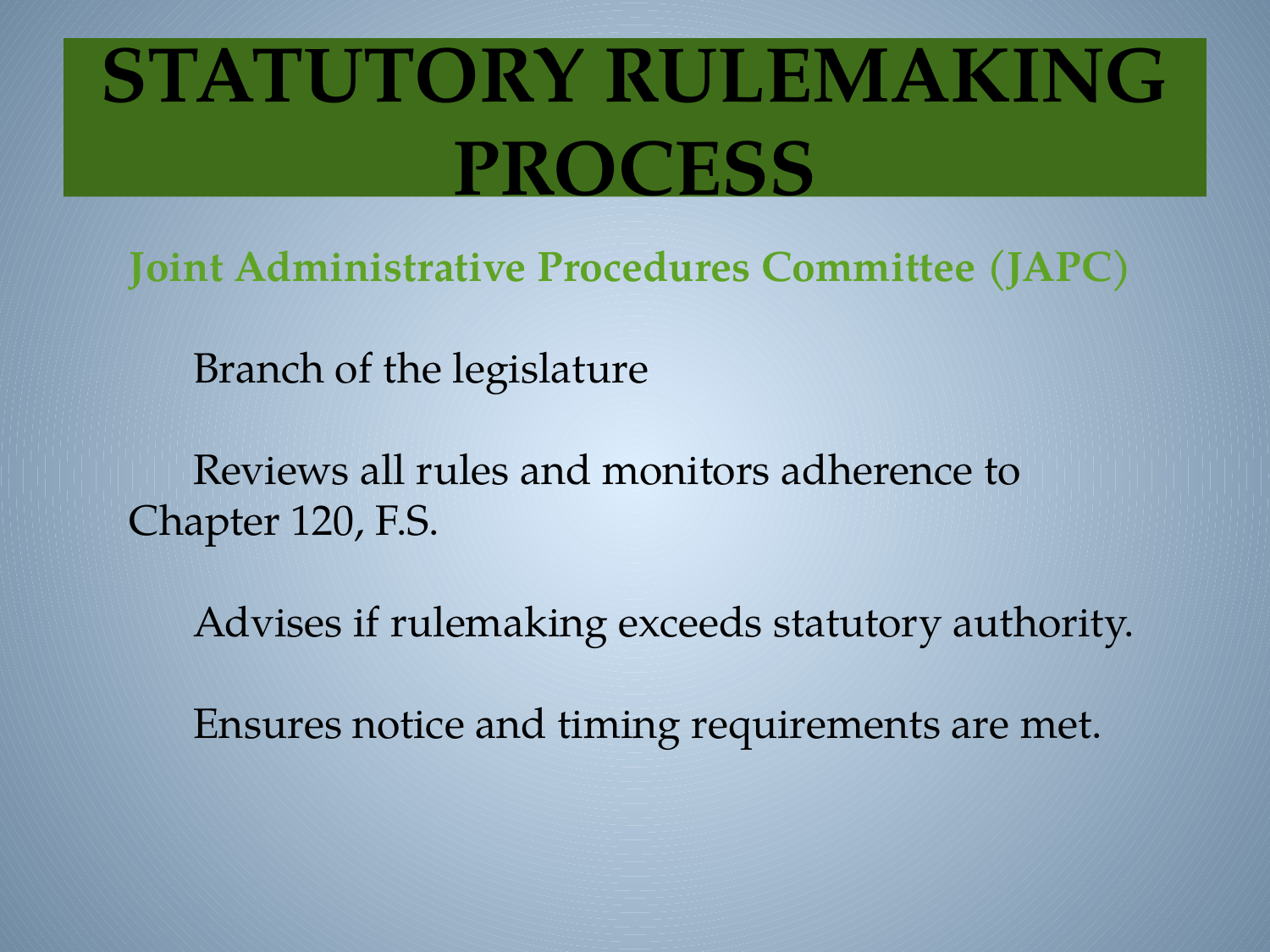

# STATUTORY RULEMAKING PROCESS
Joint Administrative Procedures Committee (JAPC)

	Branch of the legislature

	Reviews all rules and monitors adherence to 	Chapter 120, F.S.

	Advises if rulemaking exceeds statutory authority.

	Ensures notice and timing requirements are met.